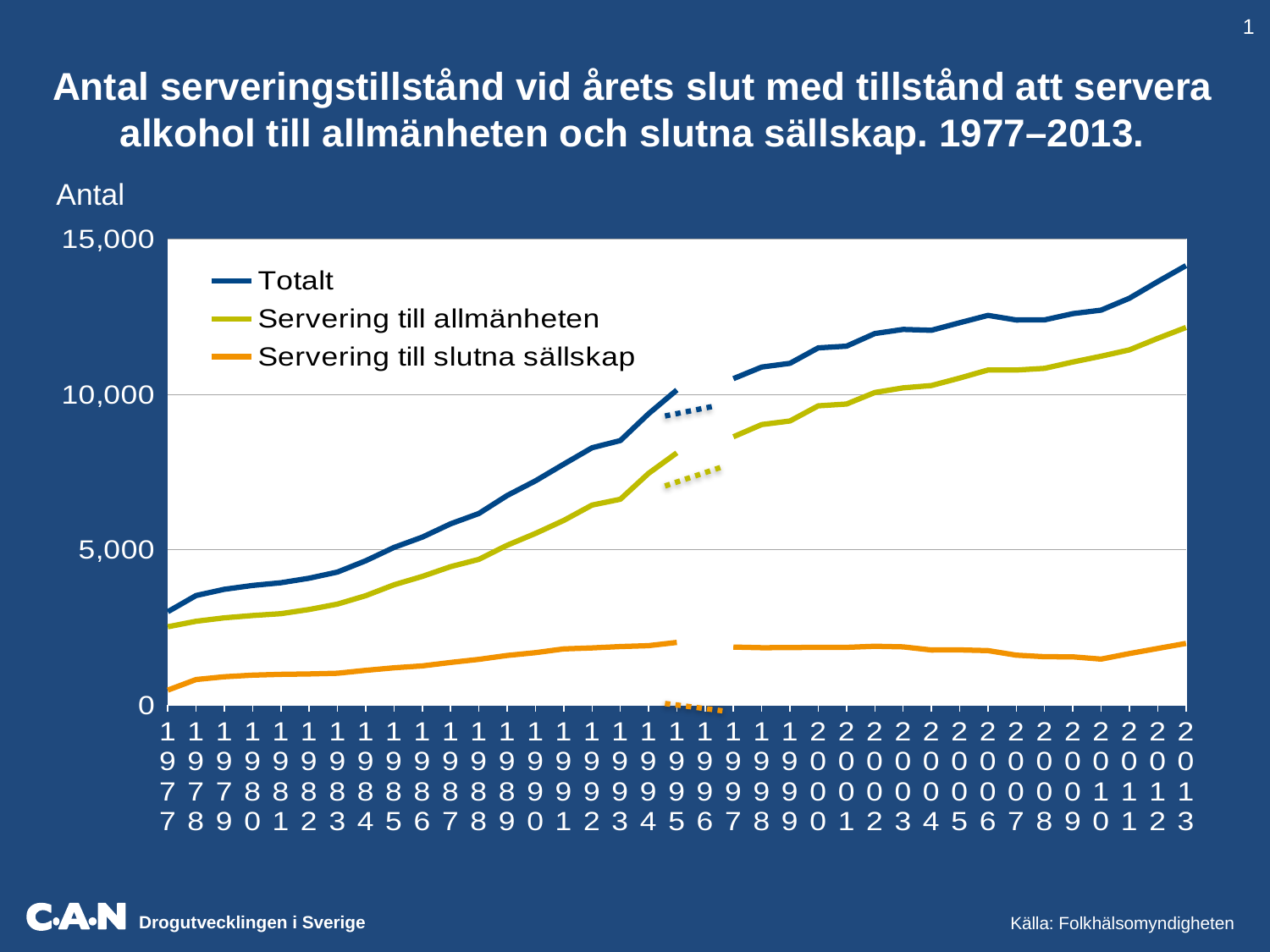

1
Antal serveringstillstånd vid årets slut med tillstånd att servera alkohol till allmänheten och slutna sällskap. 1977–2013.
Antal

### Chart

| Category | Totalt | Servering till allmänheten | Servering till slutna sällskap |
|---|---|---|---|
| 1977 | 3009.0 | 2523.0 | 486.0 |
| 1978 | 3528.0 | 2701.0 | 827.0 |
| 1979 | 3729.0 | 2812.0 | 917.0 |
| 1980 | 3854.0 | 2886.0 | 968.0 |
| 1981 | 3941.0 | 2946.0 | 995.0 |
| 1982 | 4087.0 | 3080.0 | 1007.0 |
| 1983 | 4285.0 | 3255.0 | 1030.0 |
| 1984 | 4648.0 | 3525.0 | 1123.0 |
| 1985 | 5078.0 | 3874.0 | 1204.0 |
| 1986 | 5409.0 | 4144.0 | 1265.0 |
| 1987 | 5836.0 | 4459.0 | 1377.0 |
| 1988 | 6169.0 | 4692.0 | 1477.0 |
| 1989 | 6748.0 | 5147.0 | 1601.0 |
| 1990 | 7220.0 | 5528.0 | 1692.0 |
| 1991 | 7757.0 | 5945.0 | 1812.0 |
| 1992 | 8284.0 | 6439.0 | 1845.0 |
| 1993 | 8514.0 | 6627.0 | 1887.0 |
| 1994 | 9376.0 | 7460.0 | 1916.0 |
| 1995 | 10142.0 | 8121.0 | 2021.0 |
| 1996 | None | None | None |
| 1997 | 10507.0 | 8636.0 | 1871.0 |
| 1998 | 10879.0 | 9028.0 | 1851.0 |
| 1999 | 11000.0 | 9145.0 | 1855.0 |
| 2000 | 11497.0 | 9631.0 | 1866.0 |
| 2001 | 11551.0 | 9690.0 | 1861.0 |
| 2002 | 11959.0 | 10062.0 | 1897.0 |
| 2003 | 12090.0 | 10211.0 | 1879.0 |
| 2004 | 12063.0 | 10285.0 | 1778.0 |
| 2005 | 12306.0 | 10526.0 | 1780.0 |
| 2006 | 12542.0 | 10785.0 | 1757.0 |
| 2007 | 12393.0 | 10782.0 | 1611.0 |
| 2008 | 12398.0 | 10837.0 | 1561.0 |
| 2009 | 12599.0 | 11043.0 | 1556.0 |
| 2010 | 12711.0 | 11228.0 | 1483.0 |
| 2011 | 13094.0 | 11432.0 | 1662.0 |
| 2012 | 13628.0 | 11801.0 | 1827.0 |
| 2013 | 14143.0 | 12153.0 | 1990.0 |
Källa: Folkhälsomyndigheten